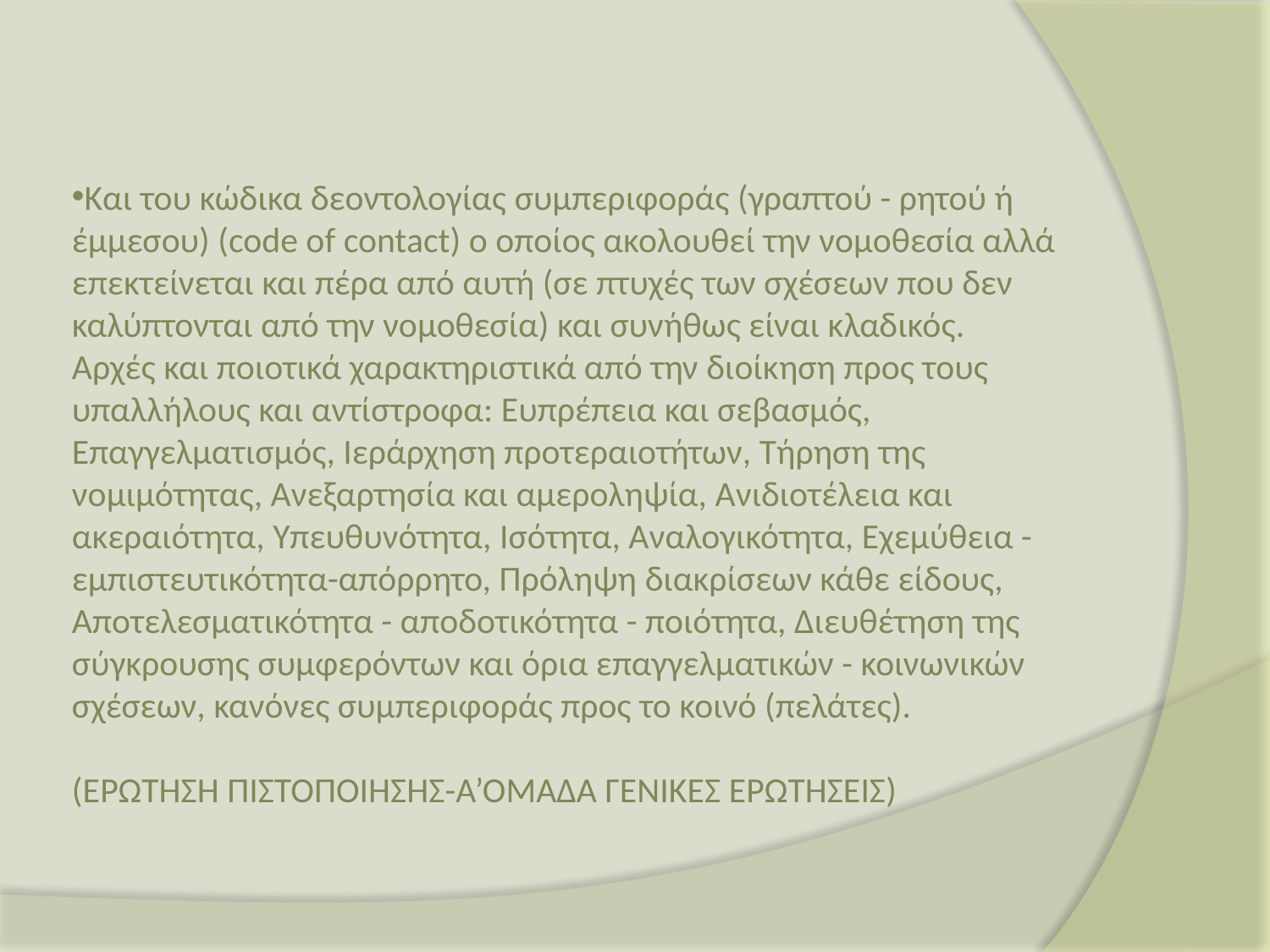

Και του κώδικα δεοντολογίας συμπεριφοράς (γραπτού - ρητού ή έμμεσου) (code of contact) ο οποίος ακολουθεί την νομοθεσία αλλά επεκτείνεται και πέρα από αυτή (σε πτυχές των σχέσεων που δεν καλύπτονται από την νομοθεσία) και συνήθως είναι κλαδικός.
Αρχές και ποιοτικά χαρακτηριστικά από την διοίκηση προς τους υπαλλήλους και αντίστροφα: Ευπρέπεια και σεβασμός, Επαγγελματισμός, Ιεράρχηση προτεραιοτήτων, Τήρηση της νομιμότητας, Ανεξαρτησία και αμεροληψία, Ανιδιοτέλεια και ακεραιότητα, Υπευθυνότητα, Ισότητα, Αναλογικότητα, Εχεμύθεια - εμπιστευτικότητα-απόρρητο, Πρόληψη διακρίσεων κάθε είδους, Αποτελεσματικότητα - αποδοτικότητα - ποιότητα, Διευθέτηση της σύγκρουσης συμφερόντων και όρια επαγγελματικών - κοινωνικών σχέσεων, κανόνες συμπεριφοράς προς το κοινό (πελάτες).

(ΕΡΩΤΗΣΗ ΠΙΣΤΟΠΟΙΗΣΗΣ-Α’ΟΜΑΔΑ ΓΕΝΙΚΕΣ ΕΡΩΤΗΣΕΙΣ)